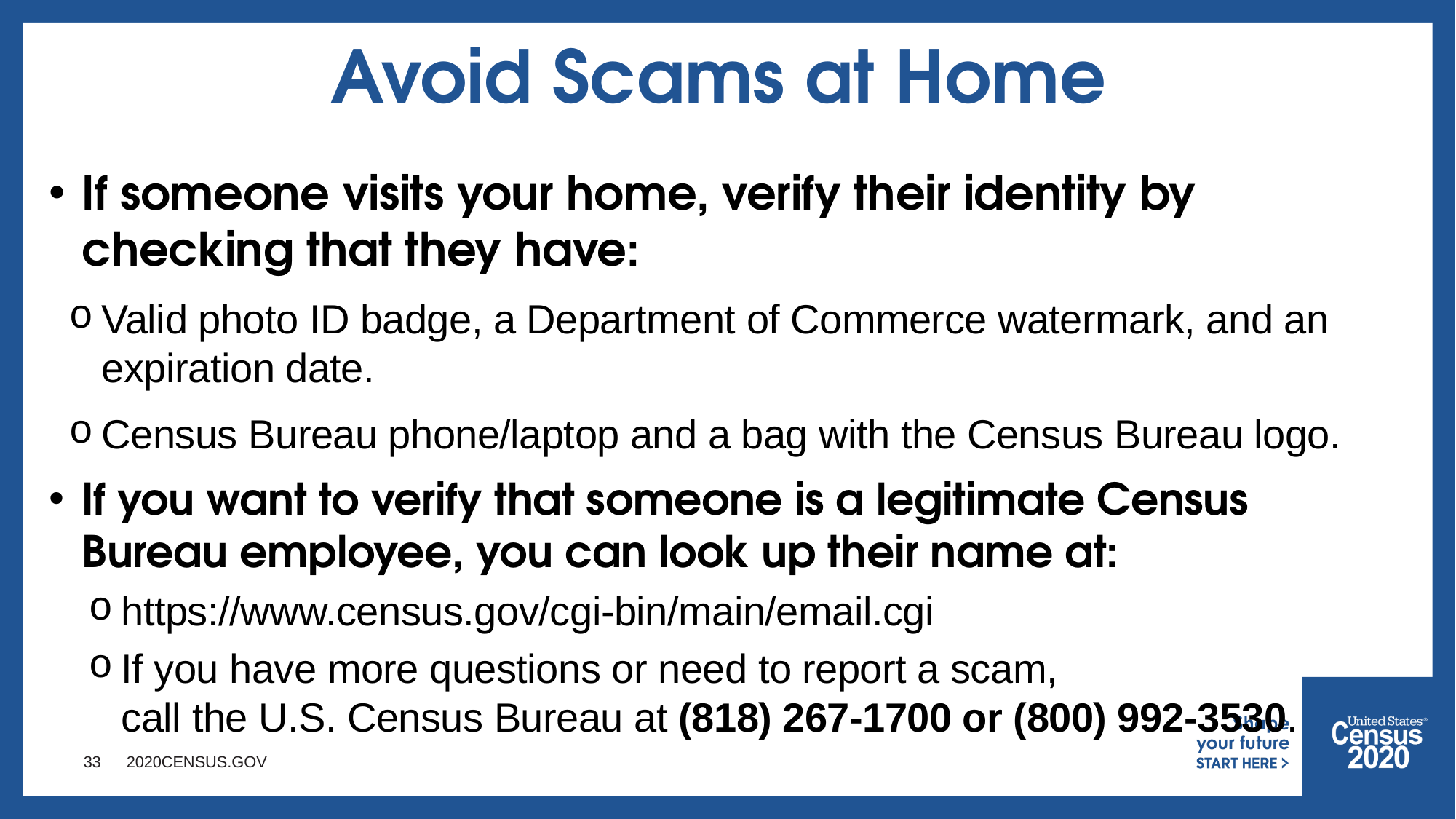

# Avoid Scams at Home
If someone visits your home, verify their identity by checking that they have:
Valid photo ID badge, a Department of Commerce watermark, and an expiration date.
Census Bureau phone/laptop and a bag with the Census Bureau logo.
If you want to verify that someone is a legitimate Census Bureau employee, you can look up their name at:
https://www.census.gov/cgi-bin/main/email.cgi
If you have more questions or need to report a scam,
call the U.S. Census Bureau at (818) 267-1700 or (800) 992-3530.
33